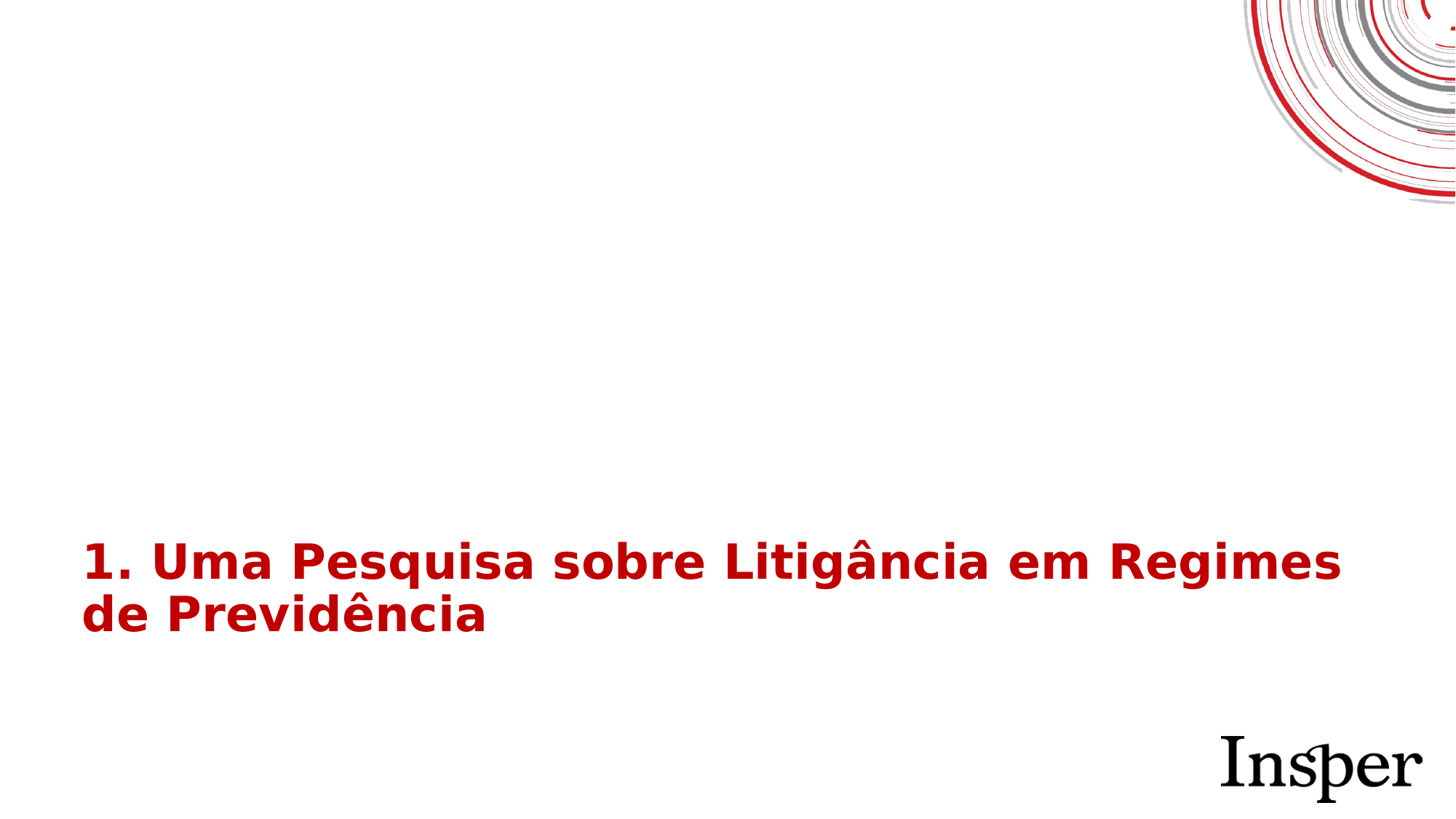

# 1. Uma Pesquisa sobre Litigância em Regimes de Previdência